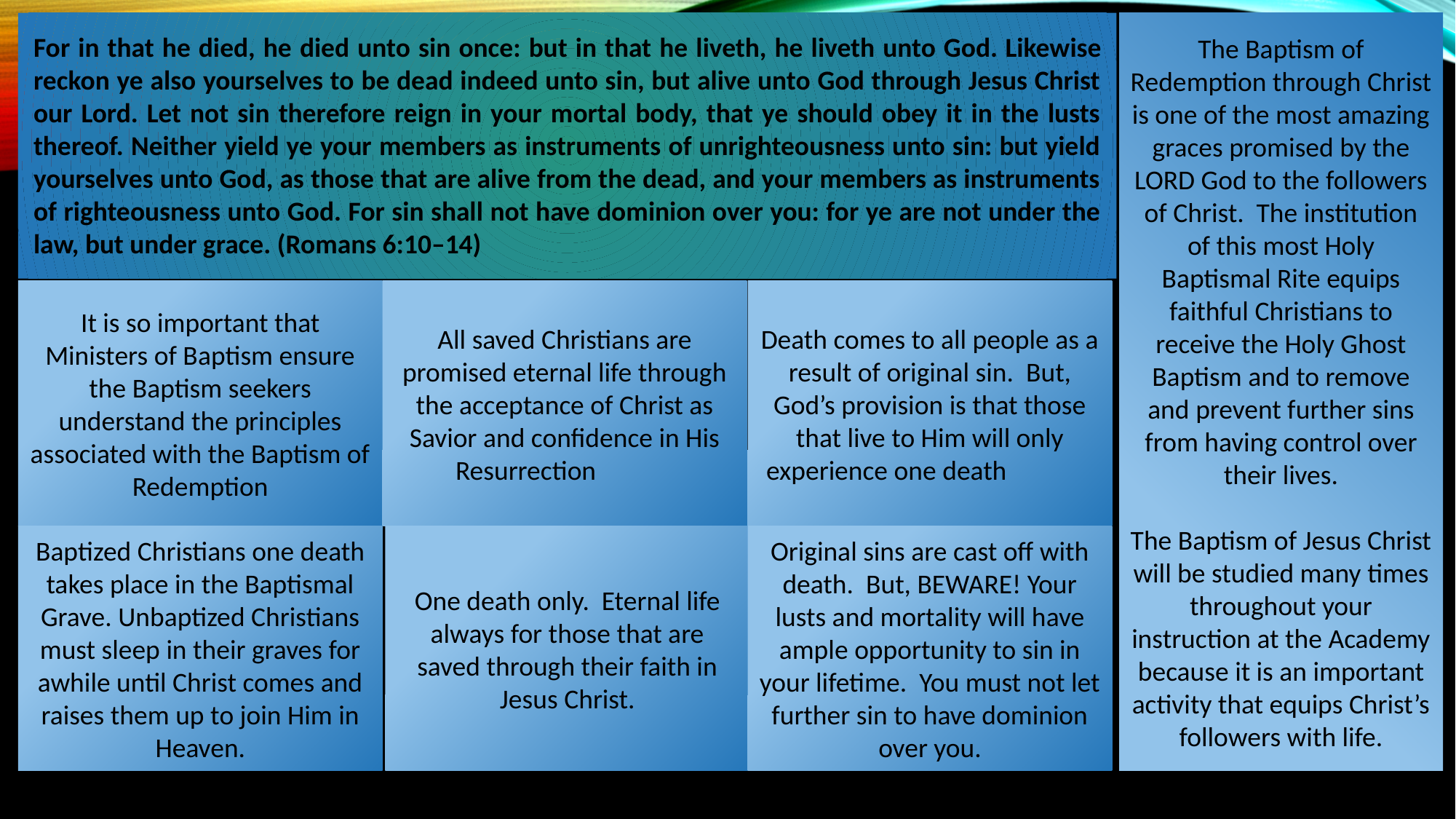

The Baptism of Redemption through Christ is one of the most amazing graces promised by the LORD God to the followers of Christ.  The institution of this most Holy Baptismal Rite equips faithful Christians to receive the Holy Ghost Baptism and to remove and prevent further sins from having control over their lives.

The Baptism of Jesus Christ will be studied many times throughout your instruction at the Academy because it is an important activity that equips Christ’s followers with life.
For in that he died, he died unto sin once: but in that he liveth, he liveth unto God. Likewise reckon ye also yourselves to be dead indeed unto sin, but alive unto God through Jesus Christ our Lord. Let not sin therefore reign in your mortal body, that ye should obey it in the lusts thereof. Neither yield ye your members as instruments of unrighteousness unto sin: but yield yourselves unto God, as those that are alive from the dead, and your members as instruments of righteousness unto God. For sin shall not have dominion over you: for ye are not under the law, but under grace. (Romans 6:10–14)
It is so important that Ministers of Baptism ensure the Baptism seekers understand the principles associated with the Baptism of Redemption
All saved Christians are promised eternal life through the acceptance of Christ as Savior and confidence in His Resurrection
Death comes to all people as a result of original sin.  But, God’s provision is that those that live to Him will only experience one death
Original sins are cast off with death.  But, BEWARE! Your lusts and mortality will have ample opportunity to sin in your lifetime.  You must not let further sin to have dominion over you.
One death only.  Eternal life always for those that are saved through their faith in Jesus Christ.
Baptized Christians one death takes place in the Baptismal Grave. Unbaptized Christians must sleep in their graves for awhile until Christ comes and raises them up to join Him in Heaven.